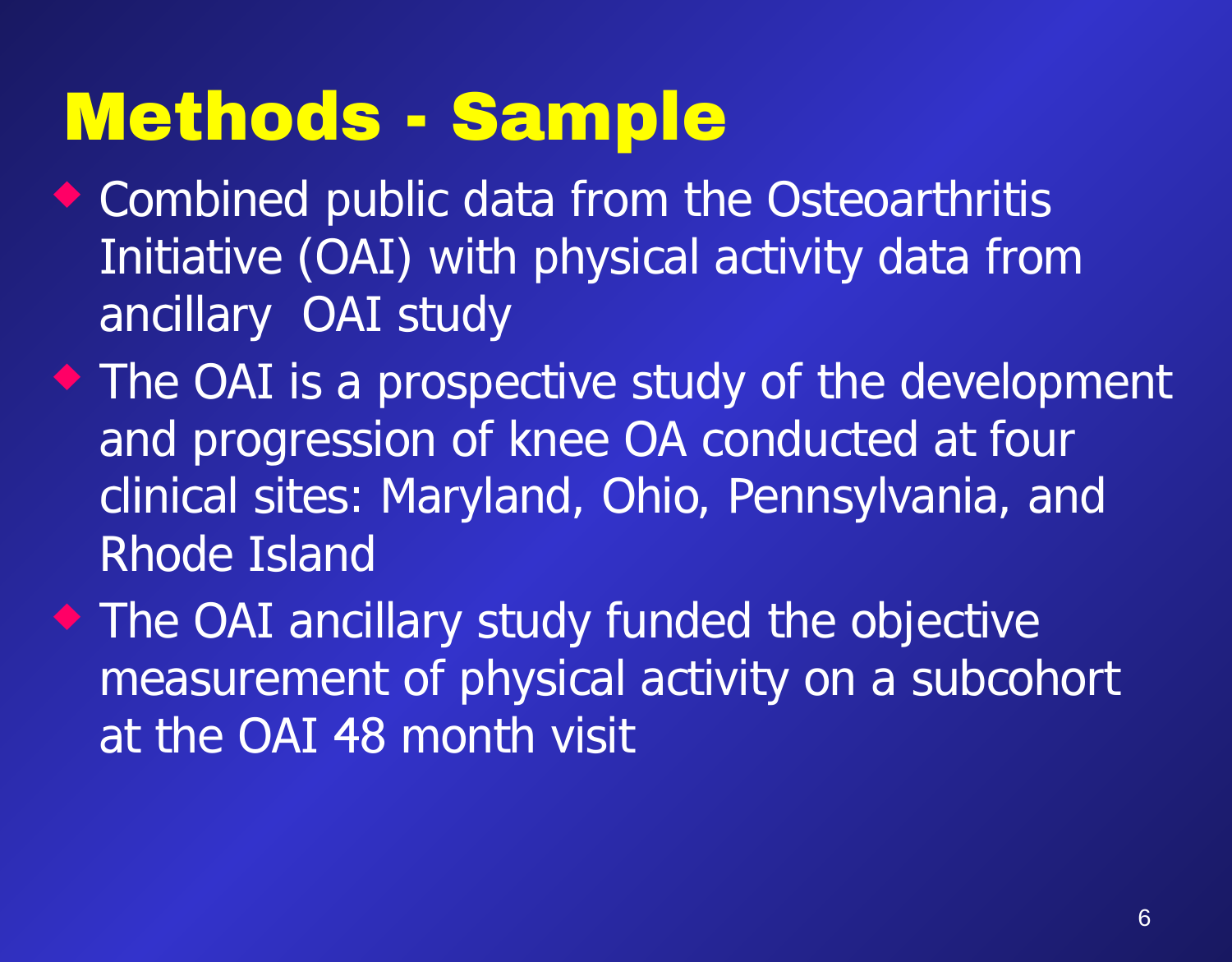

# Methods - Sample
Combined public data from the Osteoarthritis Initiative (OAI) with physical activity data from ancillary  OAI study
The OAI is a prospective study of the development and progression of knee OA conducted at four clinical sites: Maryland, Ohio, Pennsylvania, and Rhode Island
The OAI ancillary study funded the objective measurement of physical activity on a subcohort  at the OAI 48 month visit

6